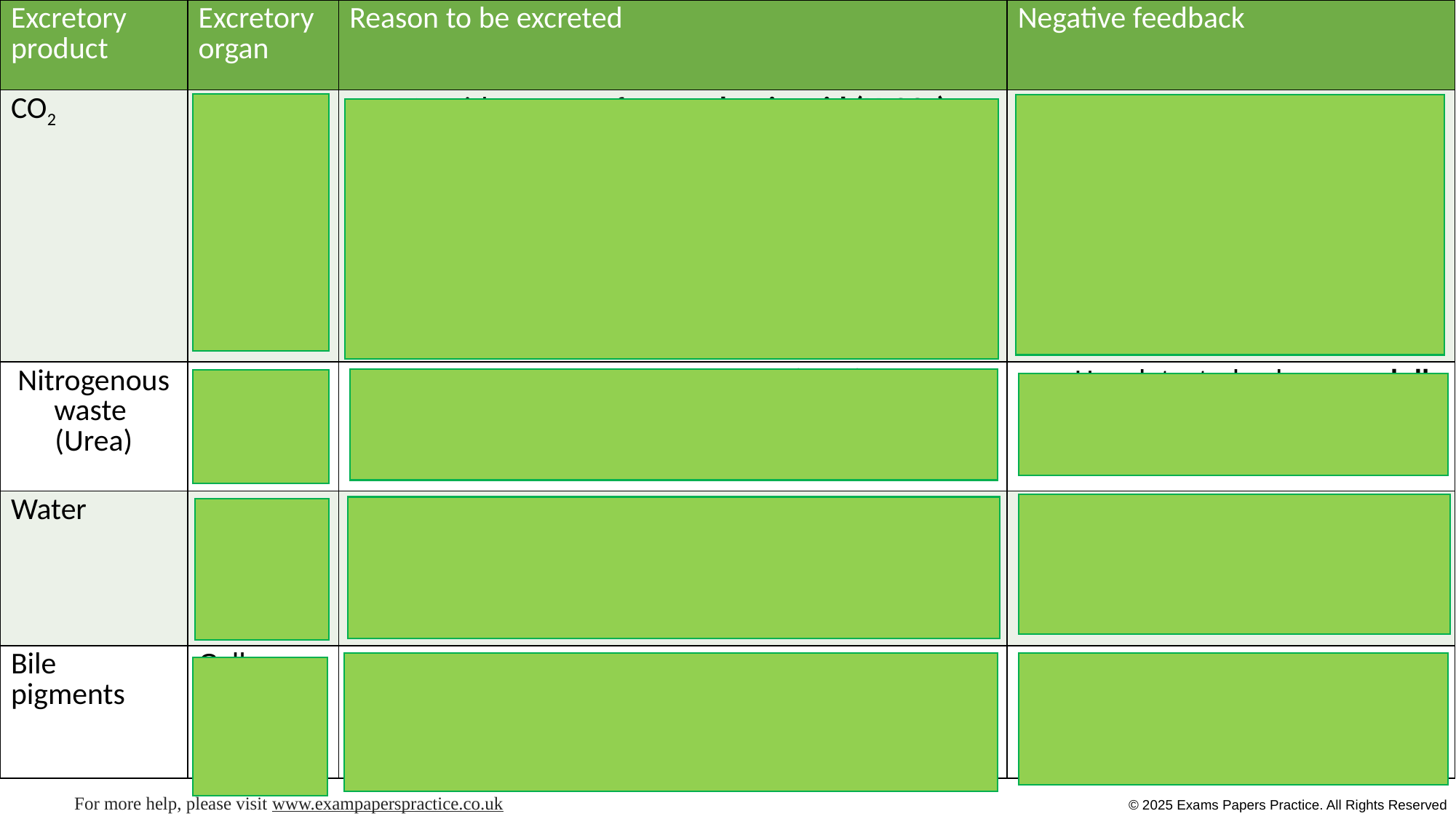

| Excretory product | Excretory organ | Reason to be excreted | Negative feedback |
| --- | --- | --- | --- |
| CO2 | Lungs | CO2 with water to form carbonic acid (H2CO3) H+ dissociates, binds to HB in place of O2, reducing affinity of Hb for O2 HCO3- can combine with Hb (effect same as above) H+ also increases acidity, denaturing proteins | H+ detected by medulla oblongata (respiratory centre) in brain |
| Nitrogenous waste  (Urea) | Kidneys, skin | Excess amino acids breakdown (liver) → Urea / ammonia / uric acid Alter pH (NH3 and urea are basic) | pH detected by medulla oblongata (respiratory centre) in brain |
| Water | Kidneys, skin | Osmoregulation Maintain correct water potential of blood plasma, tissue fluid etc | Osmoreceptors present in hypothalamus Signal sent to pituitary gland, ADH released etc. |
| Bile pigments | Gall bladder(in the form of bile) | Formed from the breakdown of Hb from old red blood cells in the liver. Impairs the flow of bile from the liver to the small intestine (cholestasis) | Excess bile pigment |